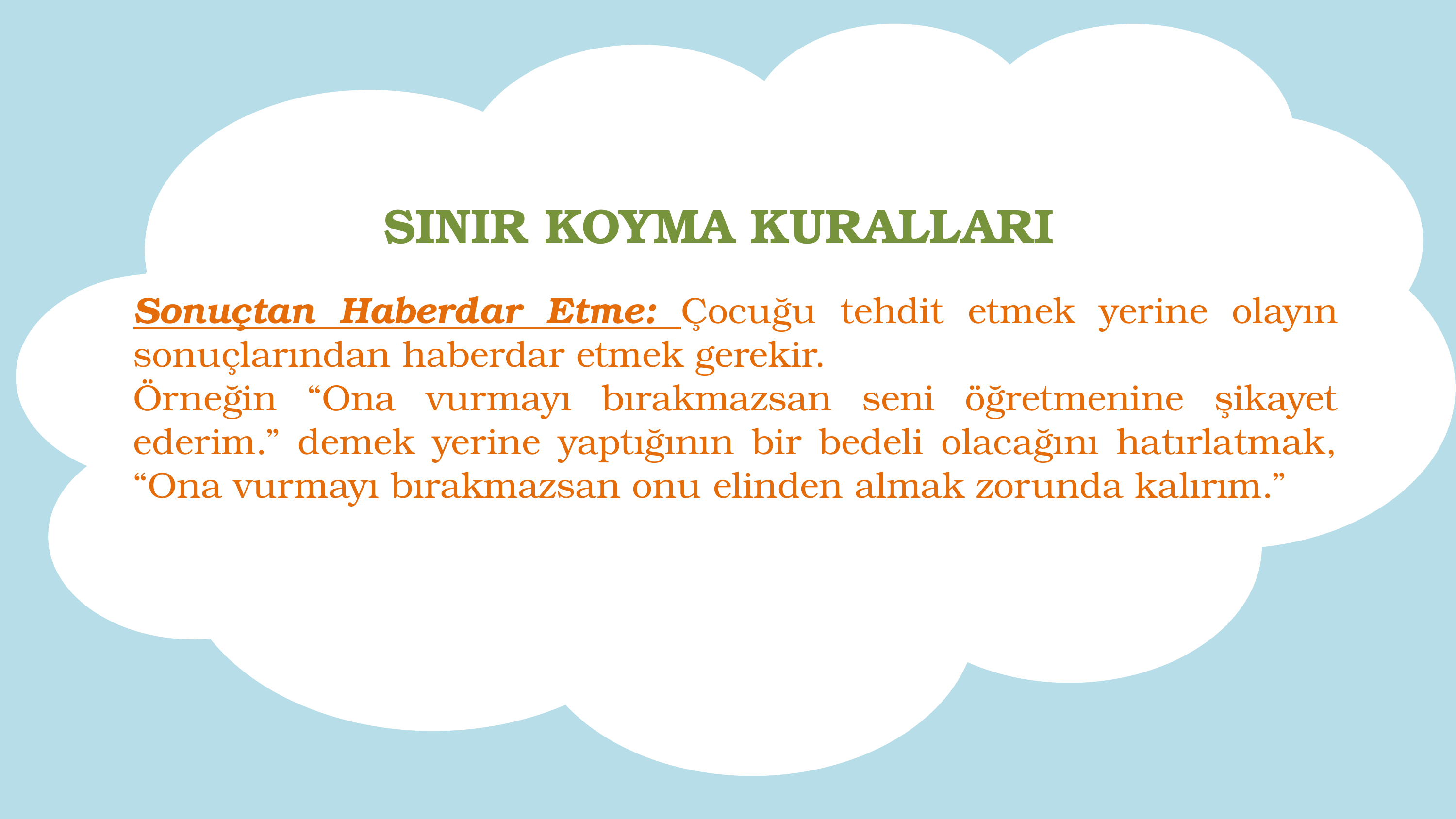

SINIR KOYMA KURALLARI
Sonuçtan Haberdar Etme: Çocuğu tehdit etmek yerine olayın sonuçlarından haberdar etmek gerekir.
Örneğin “Ona vurmayı bırakmazsan seni öğretmenine şikayet ederim.” demek yerine yaptığının bir bedeli olacağını hatırlatmak, “Ona vurmayı bırakmazsan onu elinden almak zorunda kalırım.”